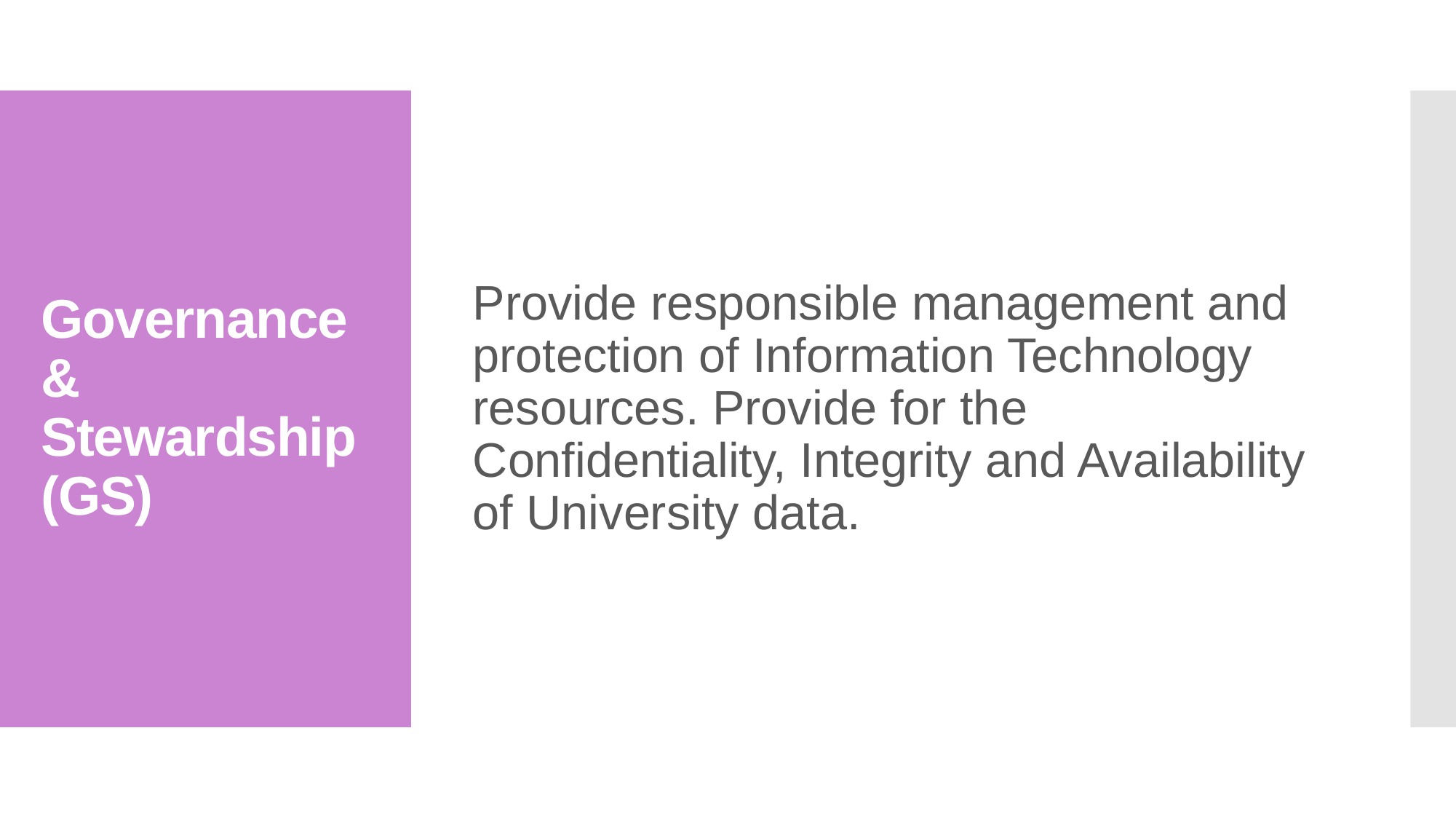

Provide responsible management and protection of Information Technology resources. Provide for the Confidentiality, Integrity and Availability of University data.
# Governance & Stewardship (GS)